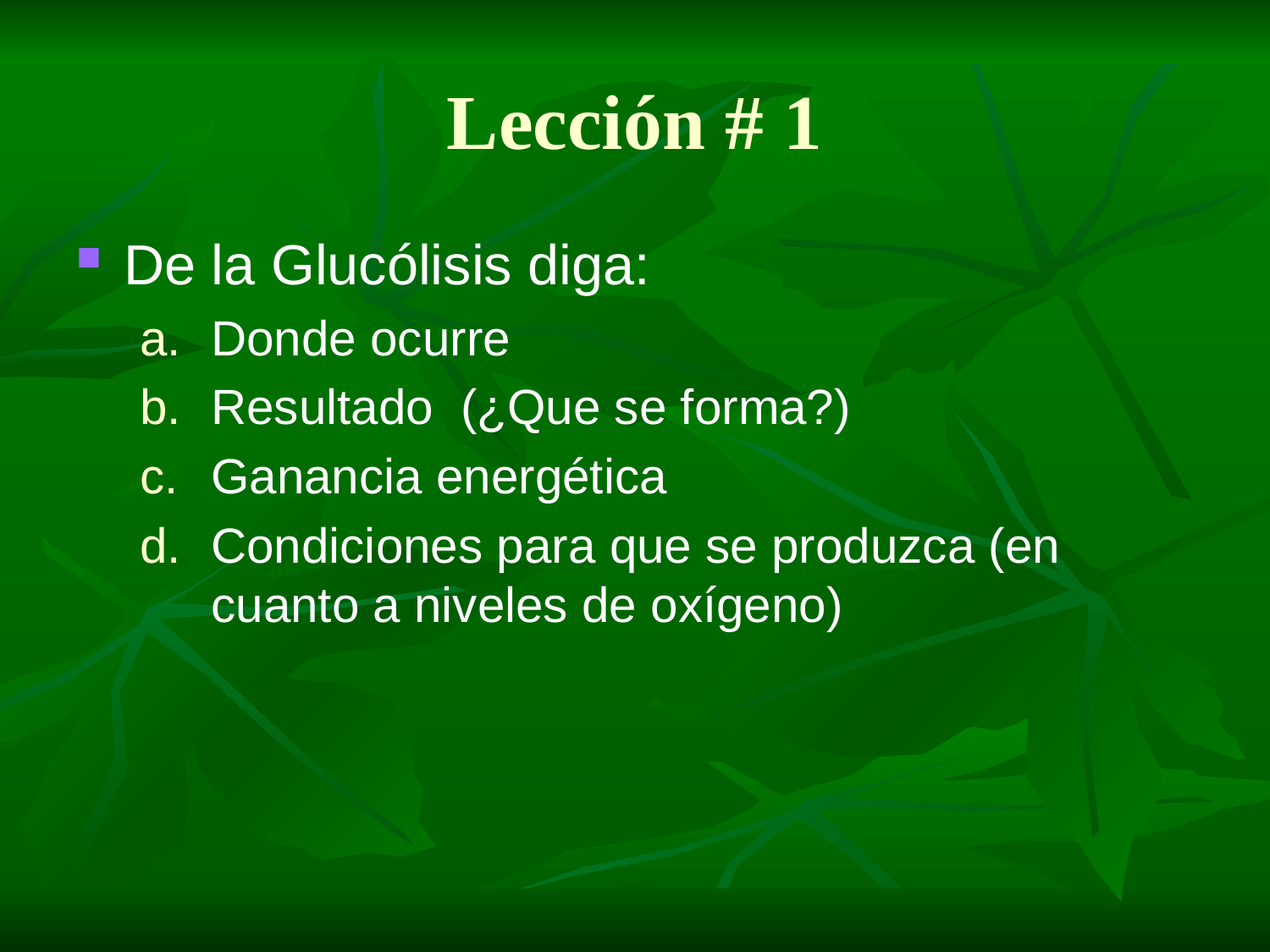

# Lección # 1
De la Glucólisis diga:
Donde ocurre
Resultado  (¿Que se forma?)
Ganancia energética
Condiciones para que se produzca (en cuanto a niveles de oxígeno)